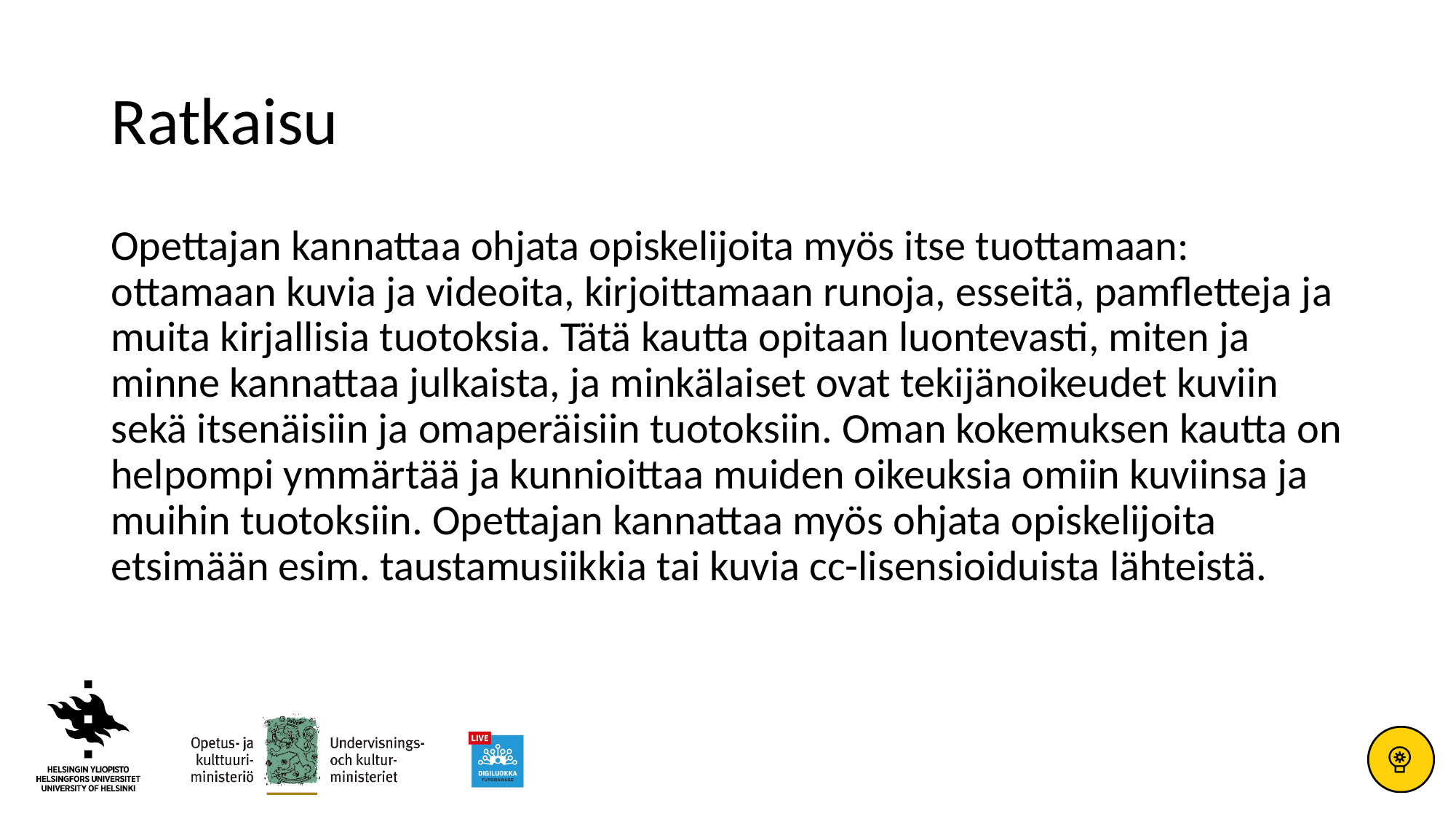

# Ratkaisu
Opettajan kannattaa ohjata opiskelijoita myös itse tuottamaan: ottamaan kuvia ja videoita, kirjoittamaan runoja, esseitä, pamfletteja ja muita kirjallisia tuotoksia. Tätä kautta opitaan luontevasti, miten ja minne kannattaa julkaista, ja minkälaiset ovat tekijänoikeudet kuviin sekä itsenäisiin ja omaperäisiin tuotoksiin. Oman kokemuksen kautta on helpompi ymmärtää ja kunnioittaa muiden oikeuksia omiin kuviinsa ja muihin tuotoksiin. Opettajan kannattaa myös ohjata opiskelijoita etsimään esim. taustamusiikkia tai kuvia cc-lisensioiduista lähteistä.